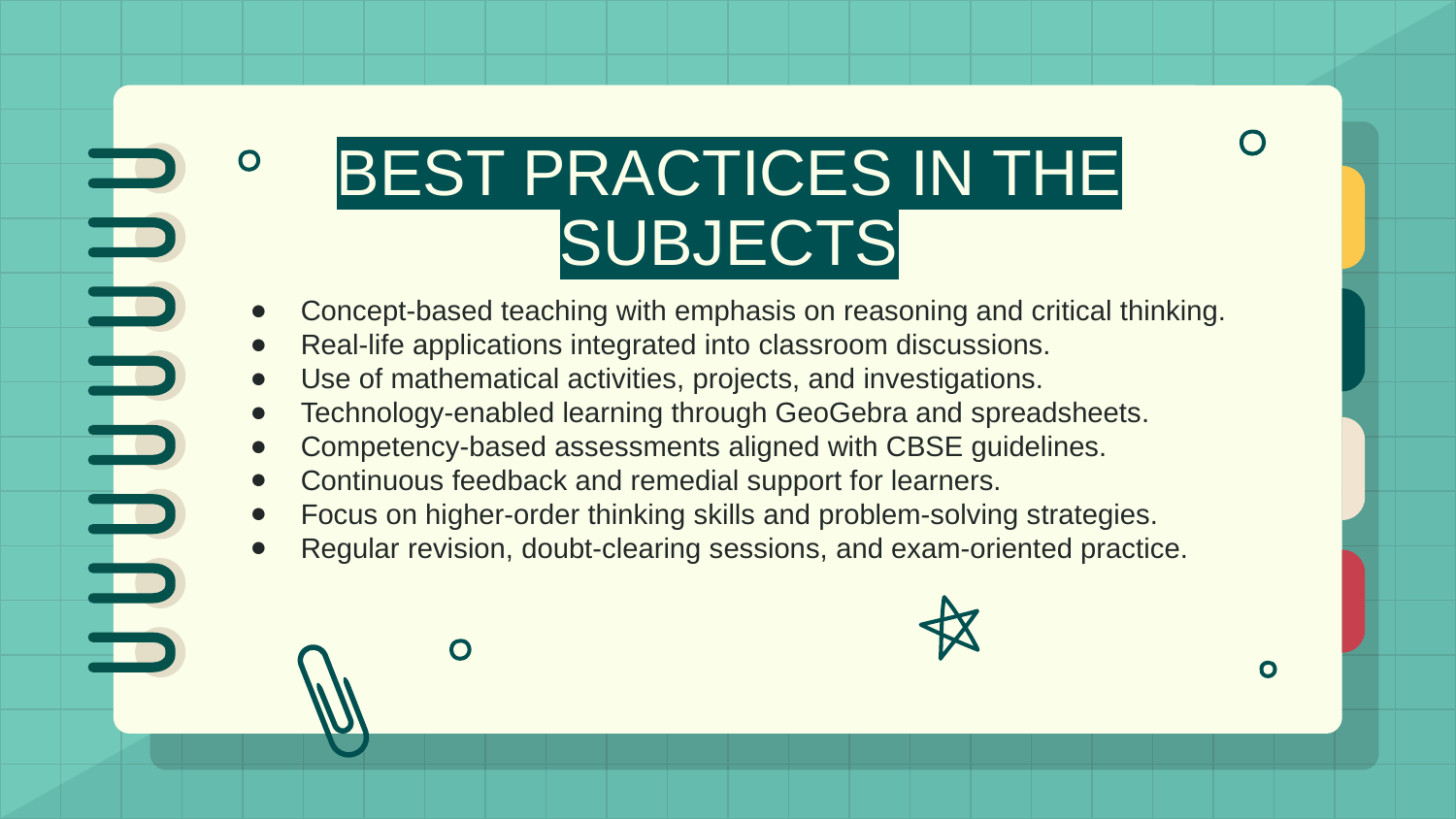

# BEST PRACTICES IN THE SUBJECTS
Concept-based teaching with emphasis on reasoning and critical thinking.
Real-life applications integrated into classroom discussions.
Use of mathematical activities, projects, and investigations.
Technology-enabled learning through GeoGebra and spreadsheets.
Competency-based assessments aligned with CBSE guidelines.
Continuous feedback and remedial support for learners.
Focus on higher-order thinking skills and problem-solving strategies.
Regular revision, doubt-clearing sessions, and exam-oriented practice.